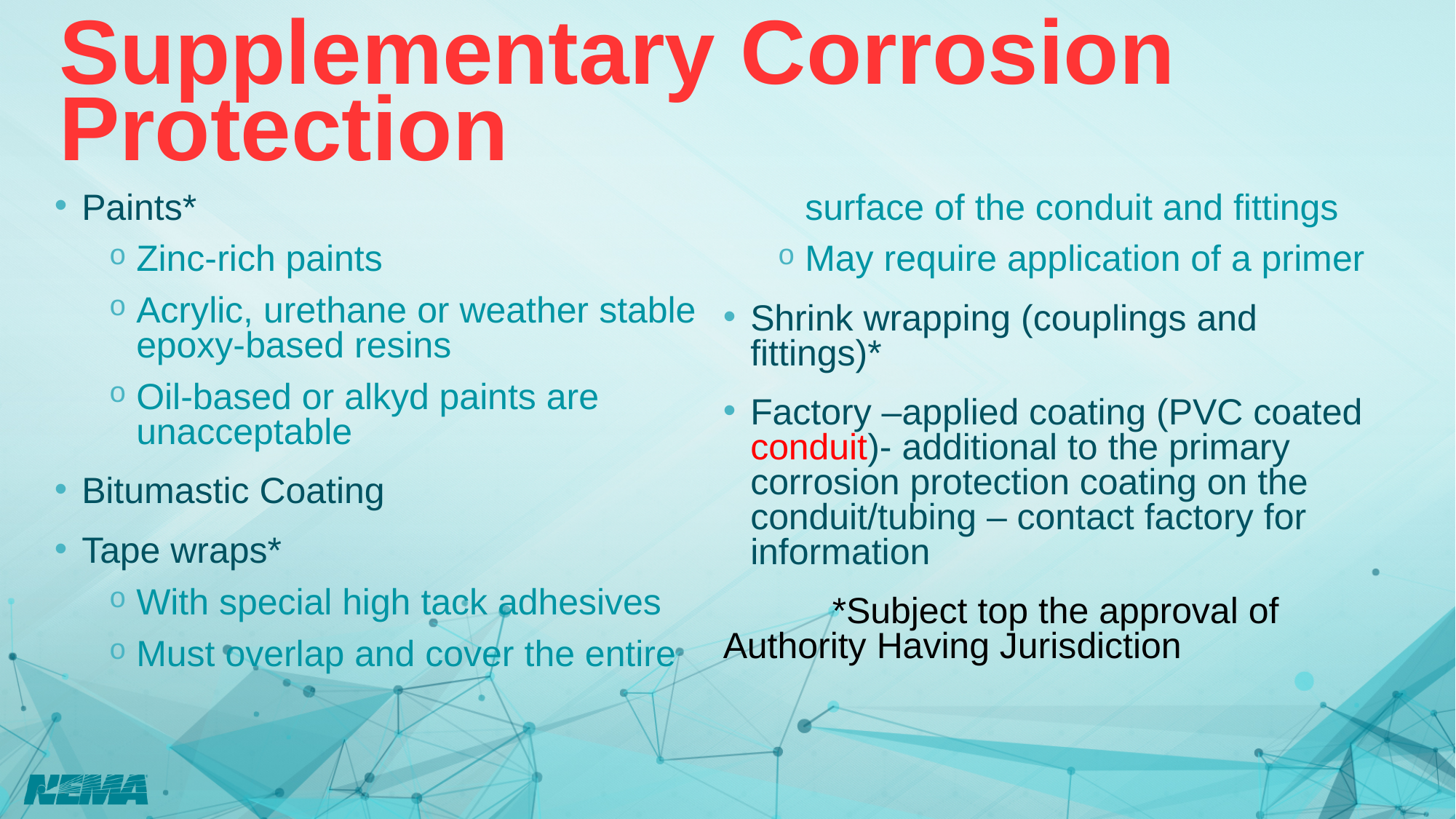

# Supplementary Corrosion Protection
Paints*
Zinc-rich paints
Acrylic, urethane or weather stable epoxy-based resins
Oil-based or alkyd paints are unacceptable
Bitumastic Coating
Tape wraps*
With special high tack adhesives
Must overlap and cover the entire surface of the conduit and fittings
May require application of a primer
Shrink wrapping (couplings and fittings)*
Factory –applied coating (PVC coated conduit)- additional to the primary corrosion protection coating on the conduit/tubing – contact factory for information
	*Subject top the approval of Authority Having Jurisdiction